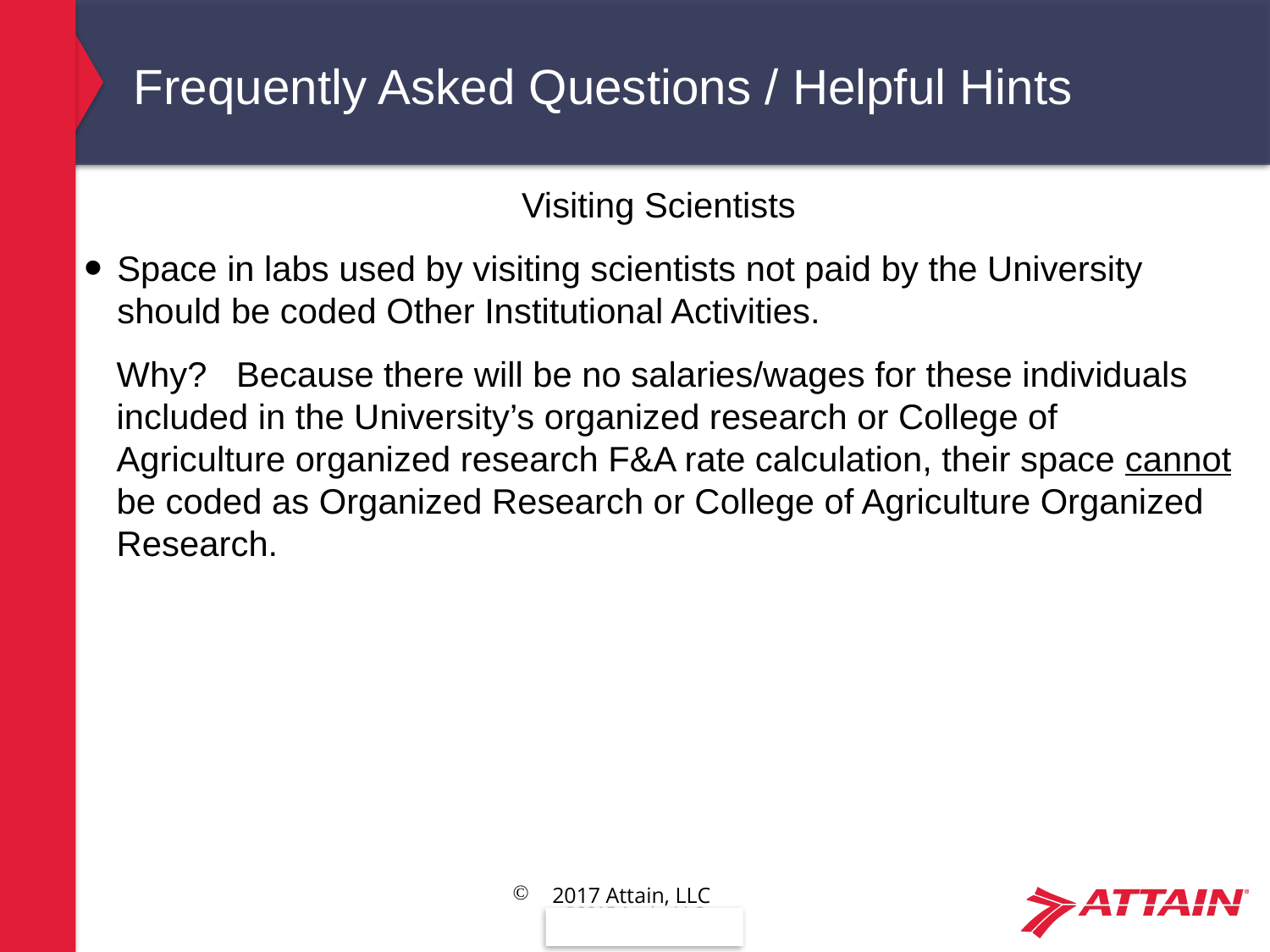

# Frequently Asked Questions / Helpful Hints
Visiting Scientists
Space in labs used by visiting scientists not paid by the University should be coded Other Institutional Activities.
Why?   Because there will be no salaries/wages for these individuals included in the University’s organized research or College of Agriculture organized research F&A rate calculation, their space cannot be coded as Organized Research or College of Agriculture Organized Research.

2017 Attain, LLC
41